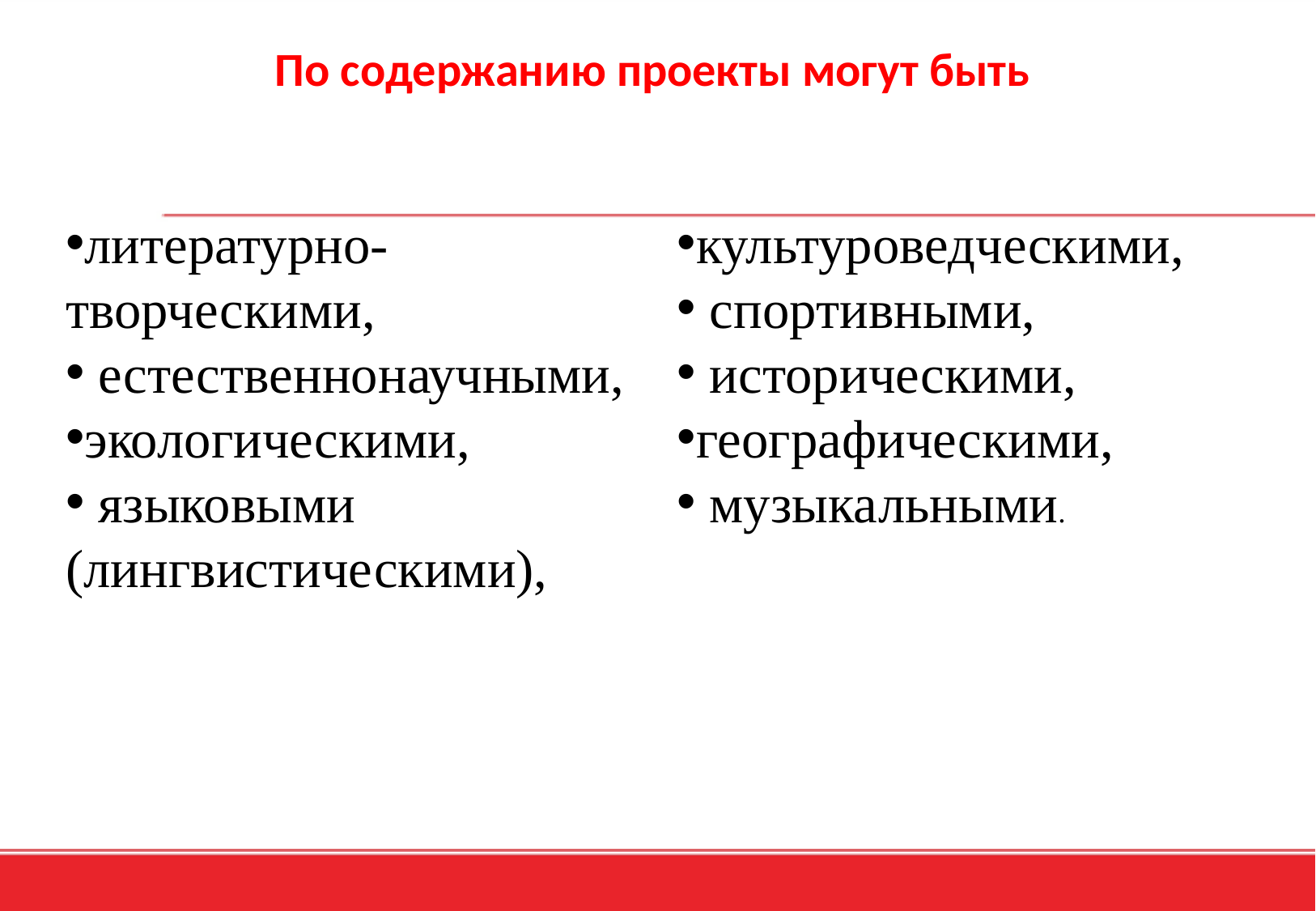

# По содержанию проекты могут быть
литературно-творческими,
 естественнонаучными,
экологическими,
 языковыми (лингвистическими),

культуроведческими,
 спортивными,
 историческими,
географическими,
 музыкальными.